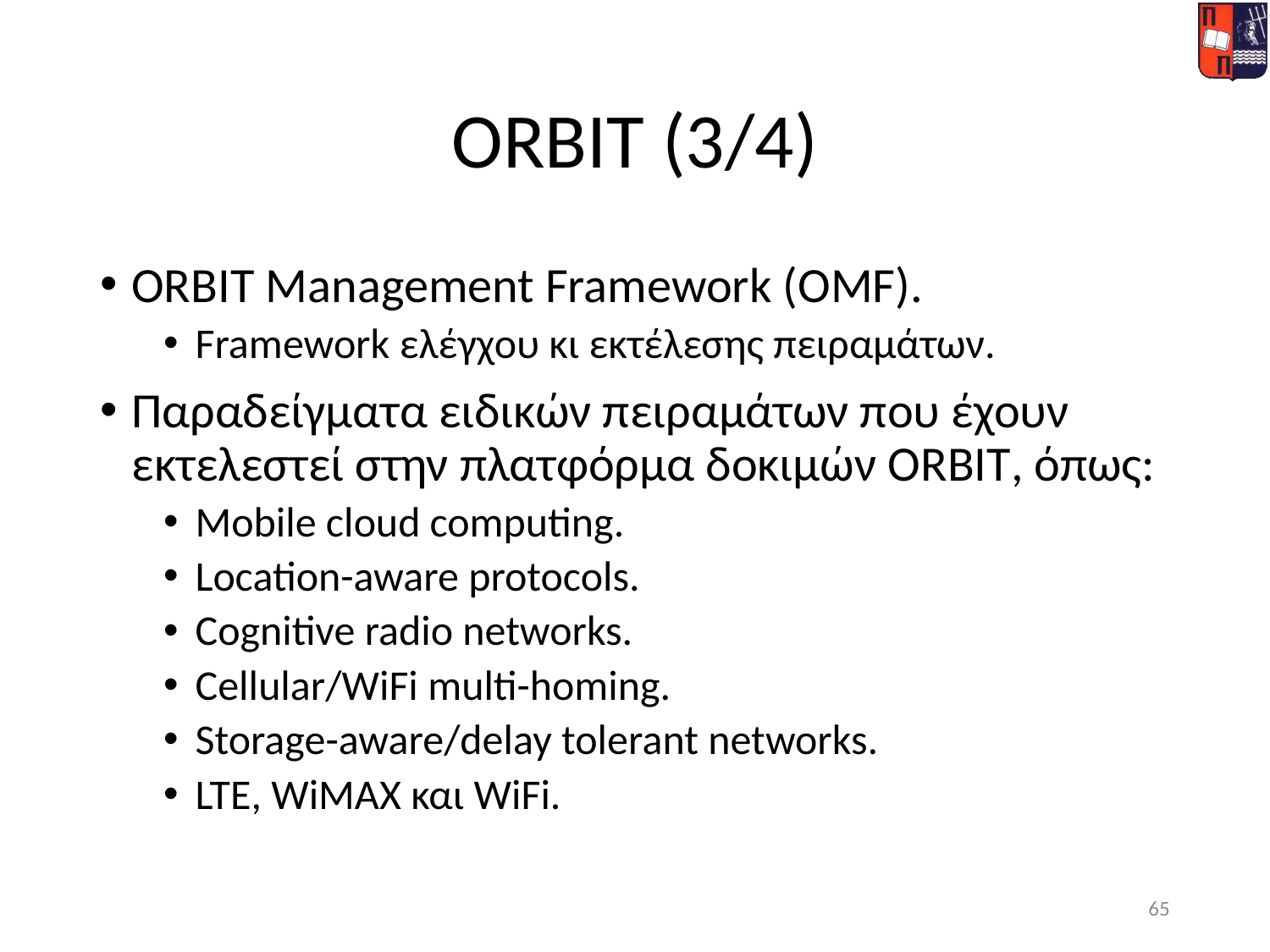

# ORBIT (3/4)
ORBIT Management Framework (OMF).
Framework ελέγχου κι εκτέλεσης πειραμάτων.
Παραδείγματα ειδικών πειραμάτων που έχουν εκτελεστεί στην πλατφόρμα δοκιμών ORBIT, όπως:
Mobile cloud computing.
Location-aware protocols.
Cognitive radio networks.
Cellular/WiFi multi-homing.
Storage-aware/delay tolerant networks.
LTE, WiMAX και WiFi.

65